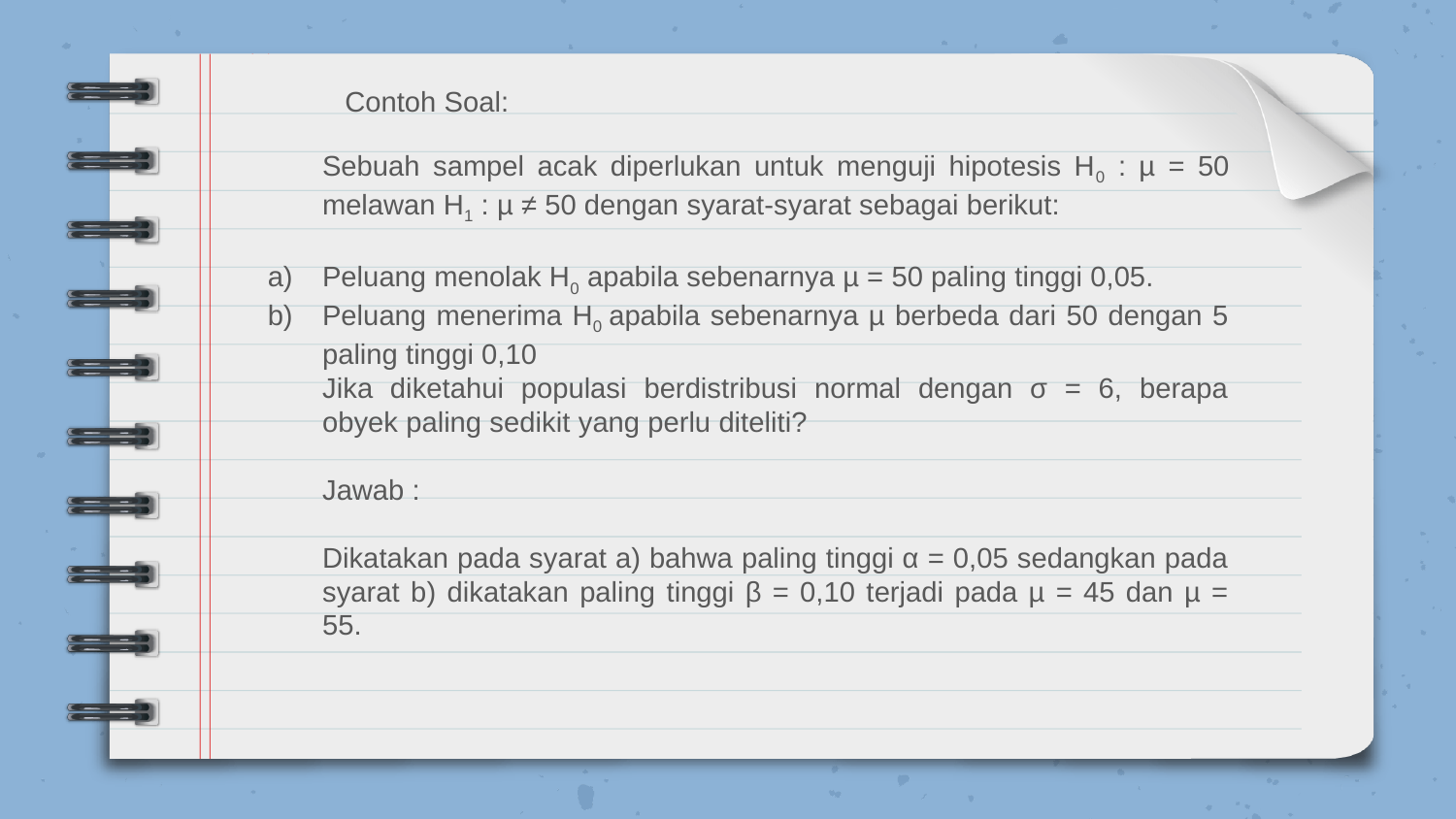

Contoh Soal:
	Sebuah sampel acak diperlukan untuk menguji hipotesis H0 : µ = 50 melawan H1 : µ ≠ 50 dengan syarat-syarat sebagai berikut:

Peluang menolak H0 apabila sebenarnya µ = 50 paling tinggi 0,05.
Peluang menerima H0 apabila sebenarnya µ berbeda dari 50 dengan 5 paling tinggi 0,10
	Jika diketahui populasi berdistribusi normal dengan σ = 6, berapa obyek paling sedikit yang perlu diteliti?

	Jawab :

	Dikatakan pada syarat a) bahwa paling tinggi α = 0,05 sedangkan pada syarat b) dikatakan paling tinggi β = 0,10 terjadi pada µ = 45 dan µ = 55.